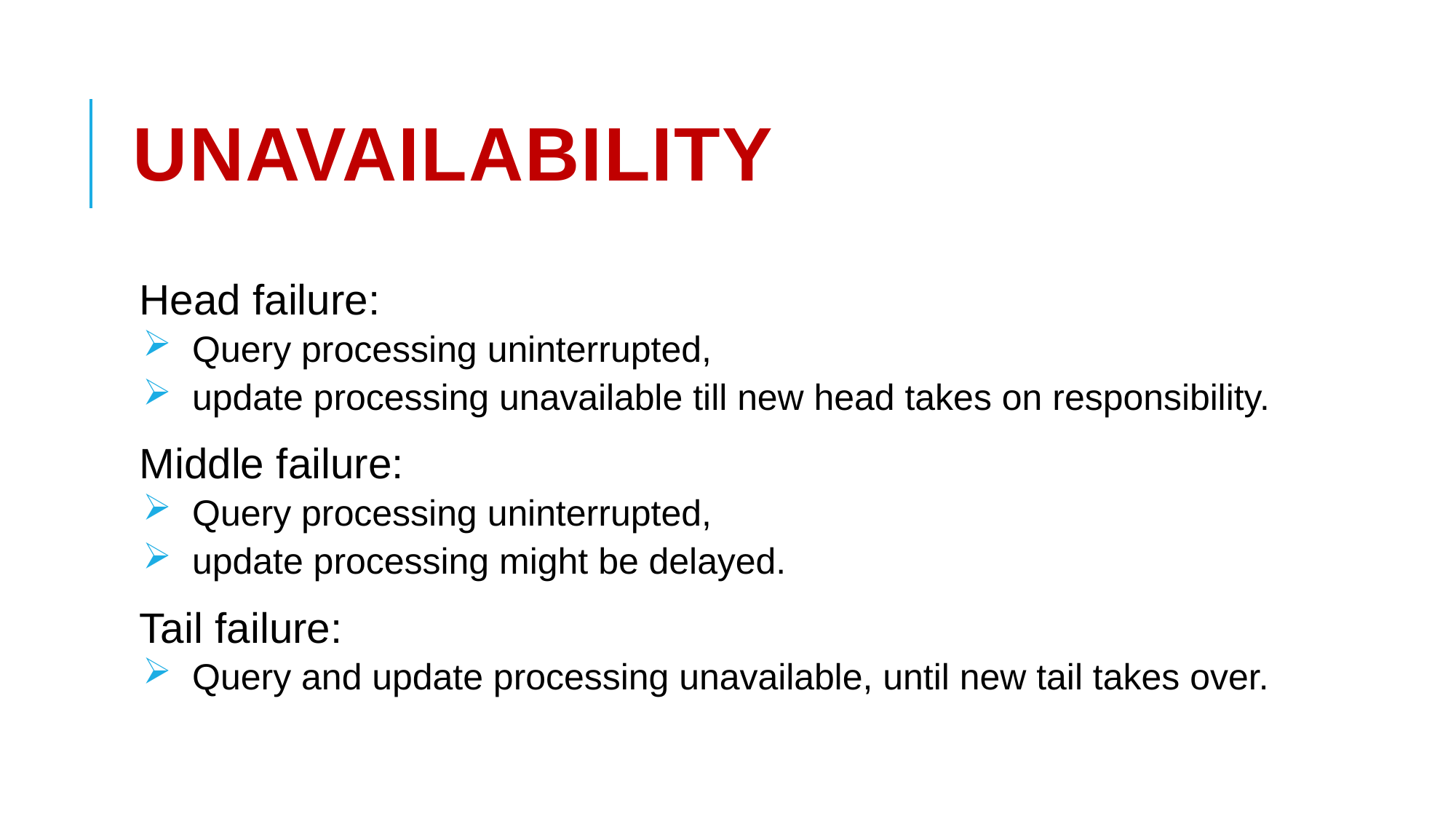

# Unavailability
Head failure:
  Query processing uninterrupted,
  update processing unavailable till new head takes on responsibility.
Middle failure:
  Query processing uninterrupted,
  update processing might be delayed.
Tail failure:
  Query and update processing unavailable, until new tail takes over.